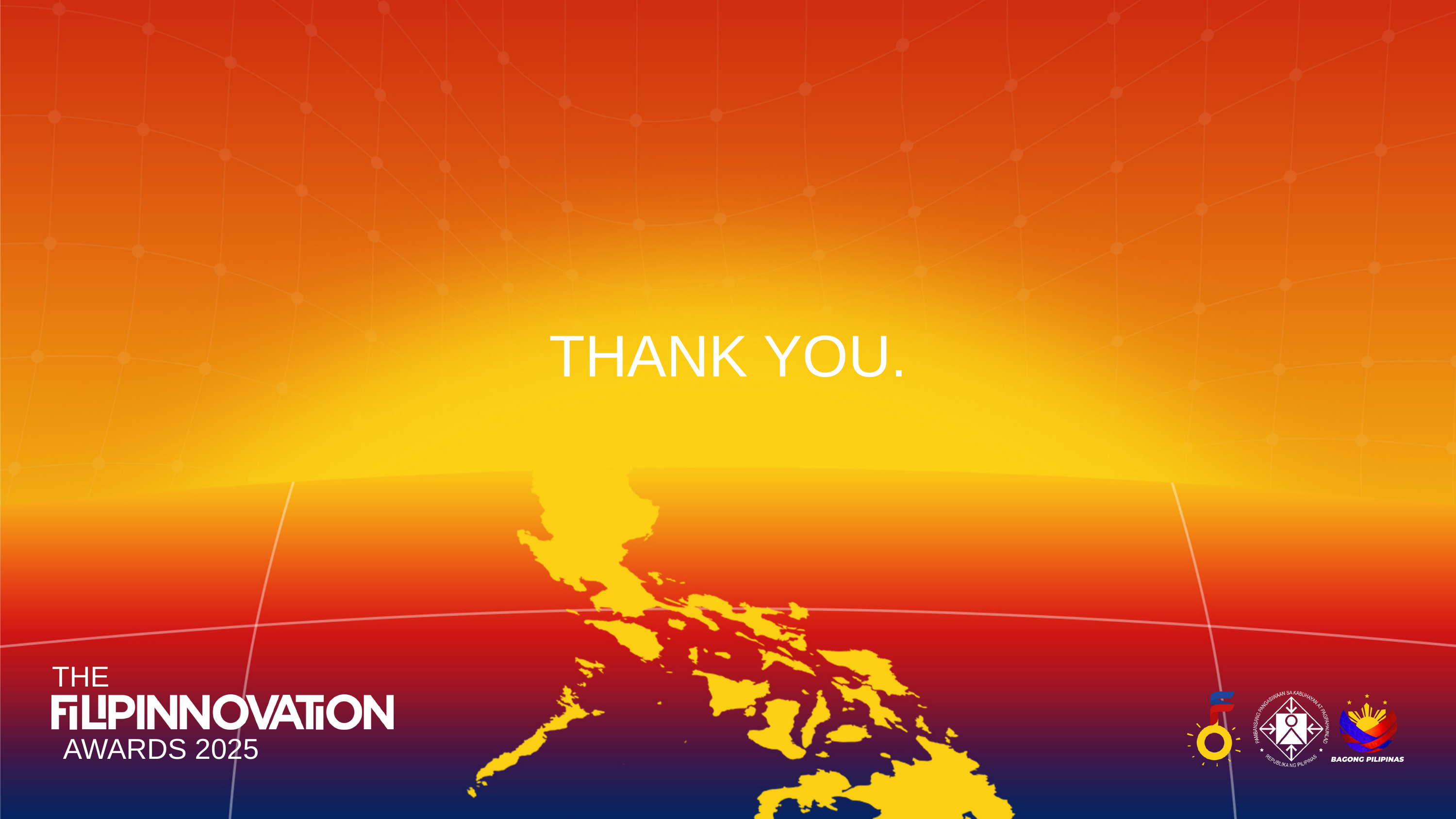

THANK YOU.
THE

AWARDS 2025

ROSEMARIE G. EDILLON
ROSEMARIE G. EDILLON
ROSEMARIE G. EDILLON